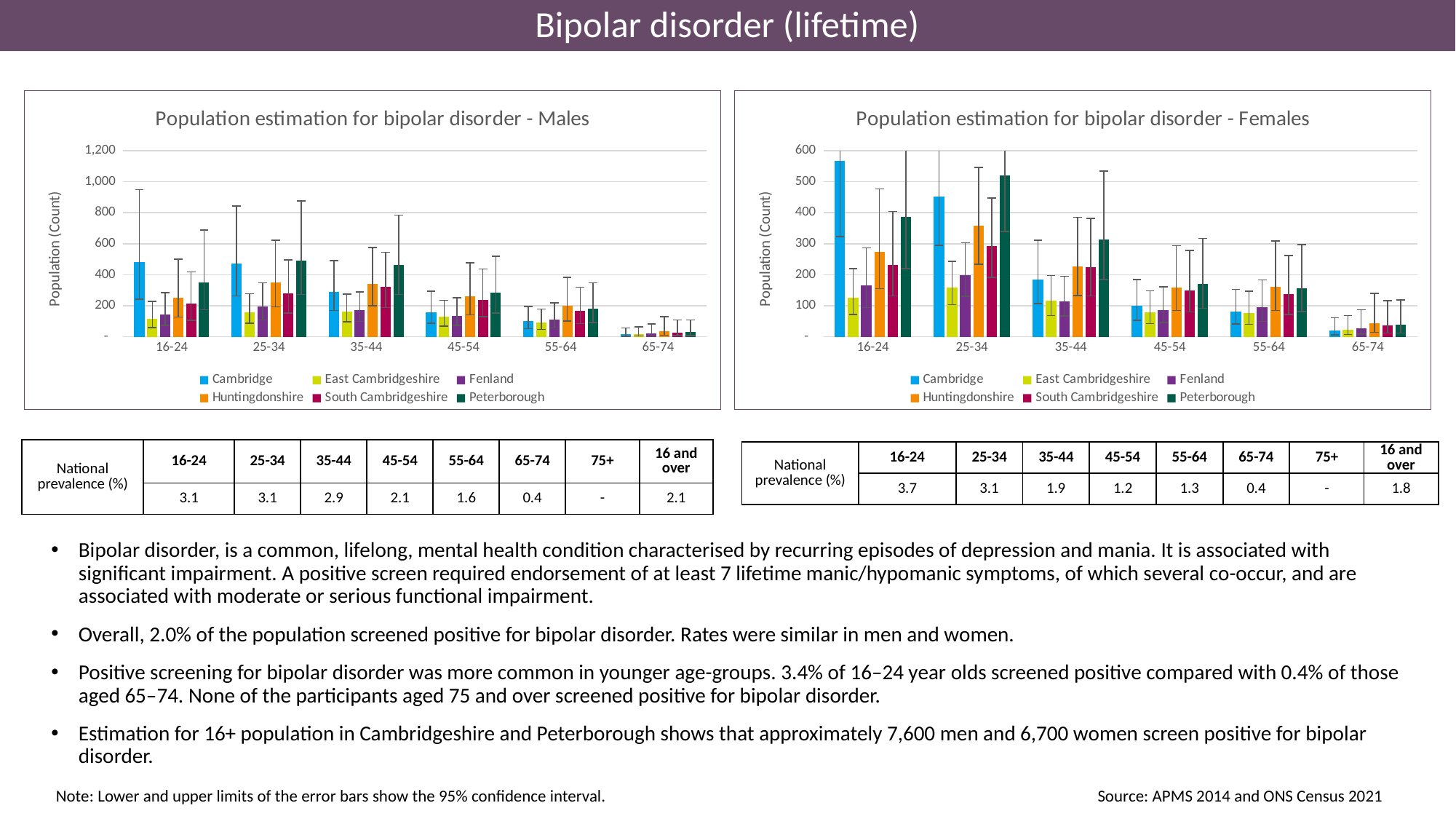

# Bipolar disorder (lifetime)

### Chart: Population estimation for bipolar disorder - Males

| Category | Cambridge | East Cambridgeshire | Fenland | Huntingdonshire | South Cambridgeshire | Peterborough |
|---|---|---|---|---|---|---|
| 16-24 | 482.131251 | 115.940565 | 144.949176 | 253.53588600000003 | 212.448177 | 349.167294 |
| 25-34 | 472.914 | 155.7288 | 194.64552 | 349.50744 | 277.61832000000004 | 490.74696000000006 |
| 35-44 | 289.807968 | 163.060488 | 170.22447599999998 | 340.65198 | 322.37946 | 464.034996 |
| 45-54 | 159.556076 | 128.56612800000002 | 136.54496 | 259.497116 | 238.23394 | 282.364284 |
| 55-64 | 101.18737499999999 | 92.58848 | 112.38707000000001 | 197.82335 | 165.134545 | 179.68276999999998 |
| 65-74 | 14.901275 | 16.65204 | 21.559215 | 34.098575000000004 | 28.475994999999998 | 28.641365 |

### Chart: Population estimation for bipolar disorder - Females

| Category | Cambridge | East Cambridgeshire | Fenland | Huntingdonshire | South Cambridgeshire | Peterborough |
|---|---|---|---|---|---|---|
| 16-24 | 567.881766 | 126.457146 | 164.70399600000002 | 273.81013199999995 | 232.20502199999999 | 386.38647 |
| 25-34 | 450.92409 | 159.35028 | 198.93983400000002 | 358.011096 | 293.30992200000003 | 519.965544 |
| 35-44 | 183.57957 | 116.26516 | 114.70634 | 226.54217 | 224.35602 | 314.46342 |
| 45-54 | 99.41520399999999 | 79.79670999999999 | 86.59581 | 158.245962 | 150.111766 | 170.830478 |
| 55-64 | 80.10496 | 77.13024 | 95.85504 | 161.93632000000002 | 136.9168 | 155.36272 |
| 65-74 | 19.719043 | 21.932183999999996 | 28.077873 | 44.734899 | 37.519453 | 38.00019399999999 |
| National prevalence (%) | 16-24 | 25-34 | 35-44 | 45-54 | 55-64 | 65-74 | 75+ | 16 and over |
| --- | --- | --- | --- | --- | --- | --- | --- | --- |
|  | 3.1 | 3.1 | 2.9 | 2.1 | 1.6 | 0.4 | - | 2.1 |
| National prevalence (%) | 16-24 | 25-34 | 35-44 | 45-54 | 55-64 | 65-74 | 75+ | 16 and over |
| --- | --- | --- | --- | --- | --- | --- | --- | --- |
|  | 3.7 | 3.1 | 1.9 | 1.2 | 1.3 | 0.4 | - | 1.8 |

Bipolar disorder, is a common, lifelong, mental health condition characterised by recurring episodes of depression and mania. It is associated with significant impairment. A positive screen required endorsement of at least 7 lifetime manic/hypomanic symptoms, of which several co-occur, and are associated with moderate or serious functional impairment.
Overall, 2.0% of the population screened positive for bipolar disorder. Rates were similar in men and women.
Positive screening for bipolar disorder was more common in younger age-groups. 3.4% of 16–24 year olds screened positive compared with 0.4% of those aged 65–74. None of the participants aged 75 and over screened positive for bipolar disorder.
Estimation for 16+ population in Cambridgeshire and Peterborough shows that approximately 7,600 men and 6,700 women screen positive for bipolar disorder.
Note: Lower and upper limits of the error bars show the 95% confidence interval.
Source: APMS 2014 and ONS Census 2021